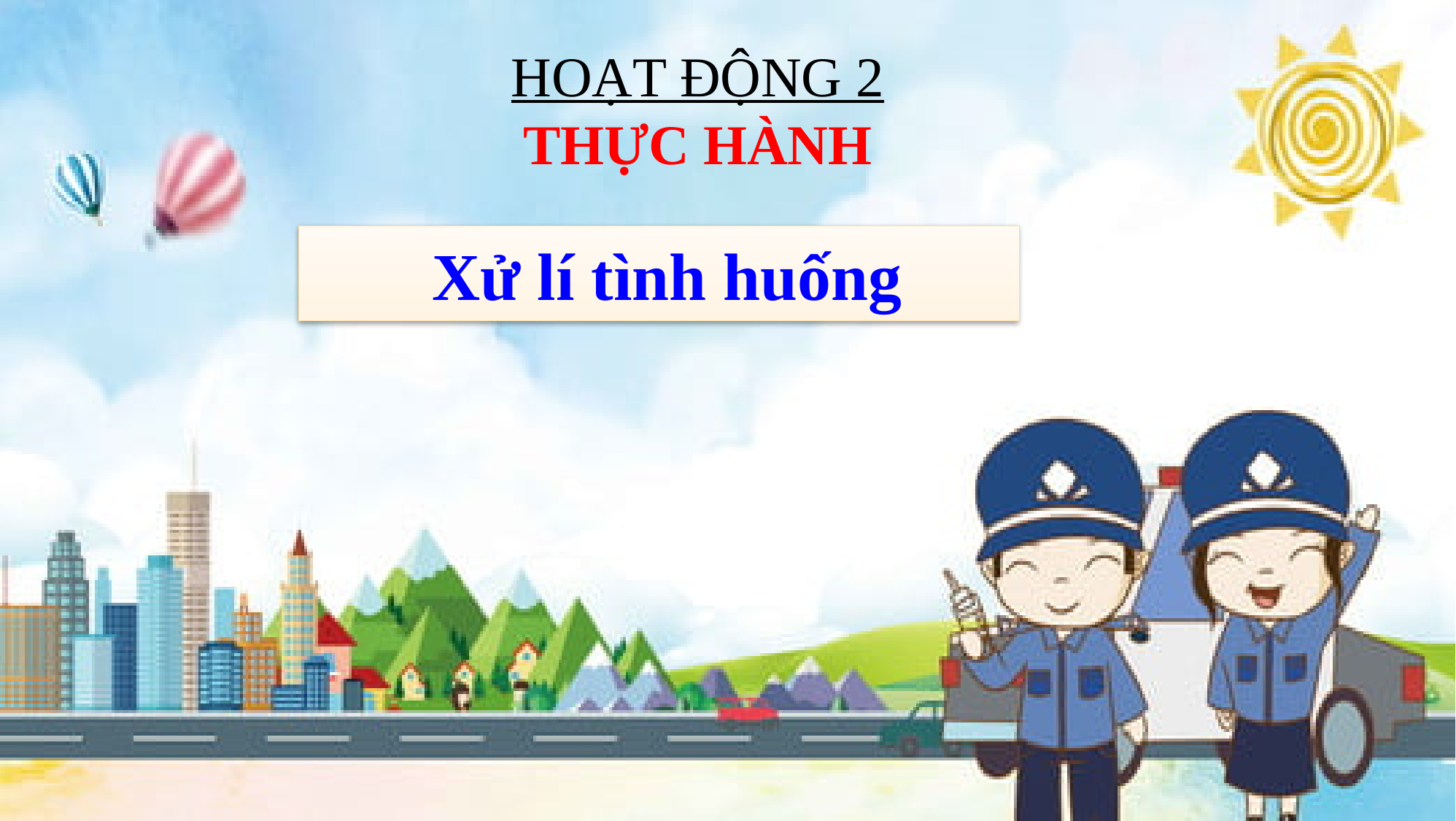

HOẠT ĐỘNG 2
THỰC HÀNH
 Xử lí tình huống